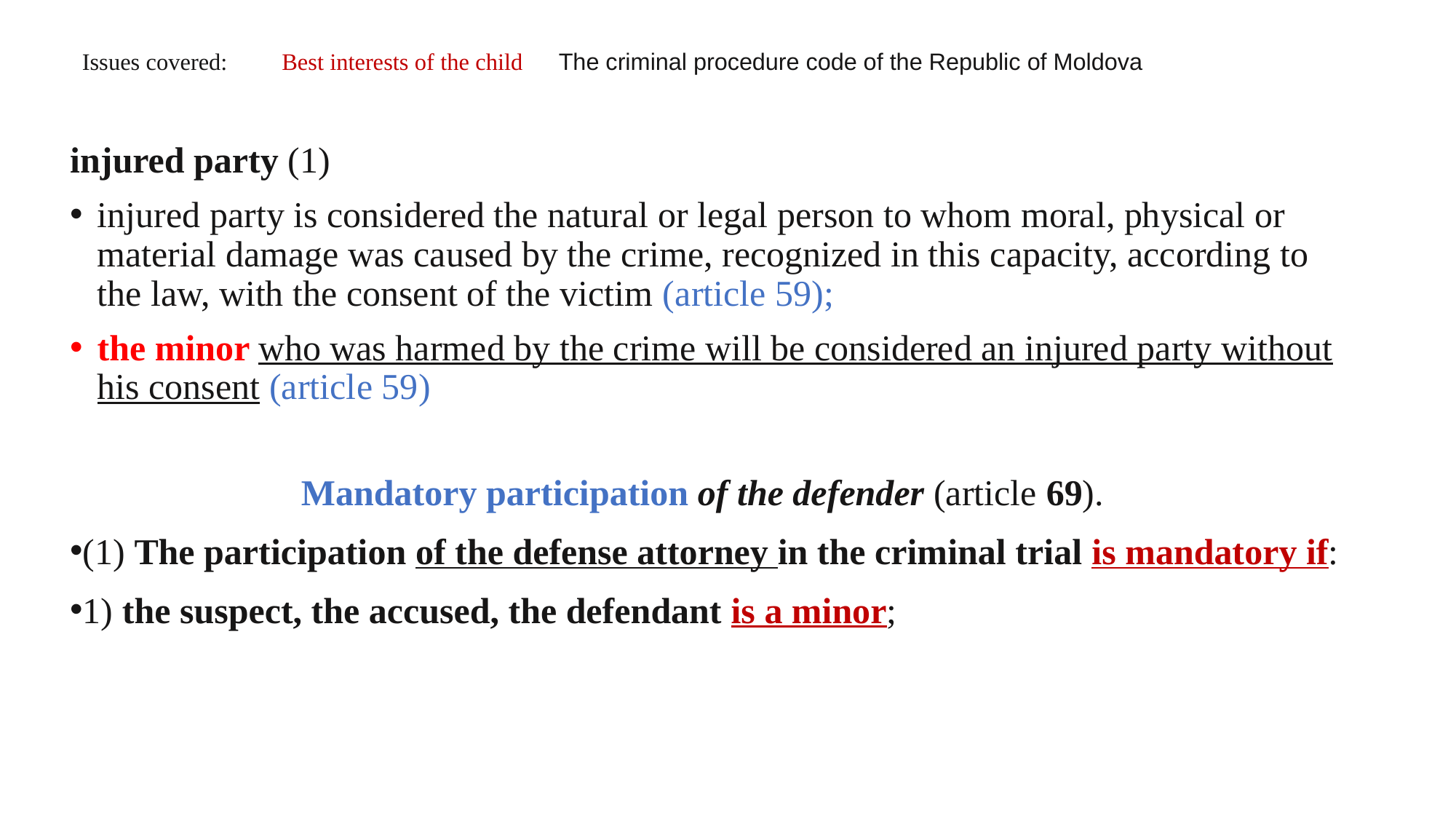

# Issues covered:         Best interests of the child      The criminal procedure code of the Republic of Moldova
injured party (1)
injured party is considered the natural or legal person to whom moral, physical or material damage was caused by the crime, recognized in this capacity, according to the law, with the consent of the victim (article 59);
the minor who was harmed by the crime will be considered an injured party without his consent (article 59)

Mandatory participation of the defender (article 69).
(1) The participation of the defense attorney in the criminal trial is mandatory if:
1) the suspect, the accused, the defendant is a minor;